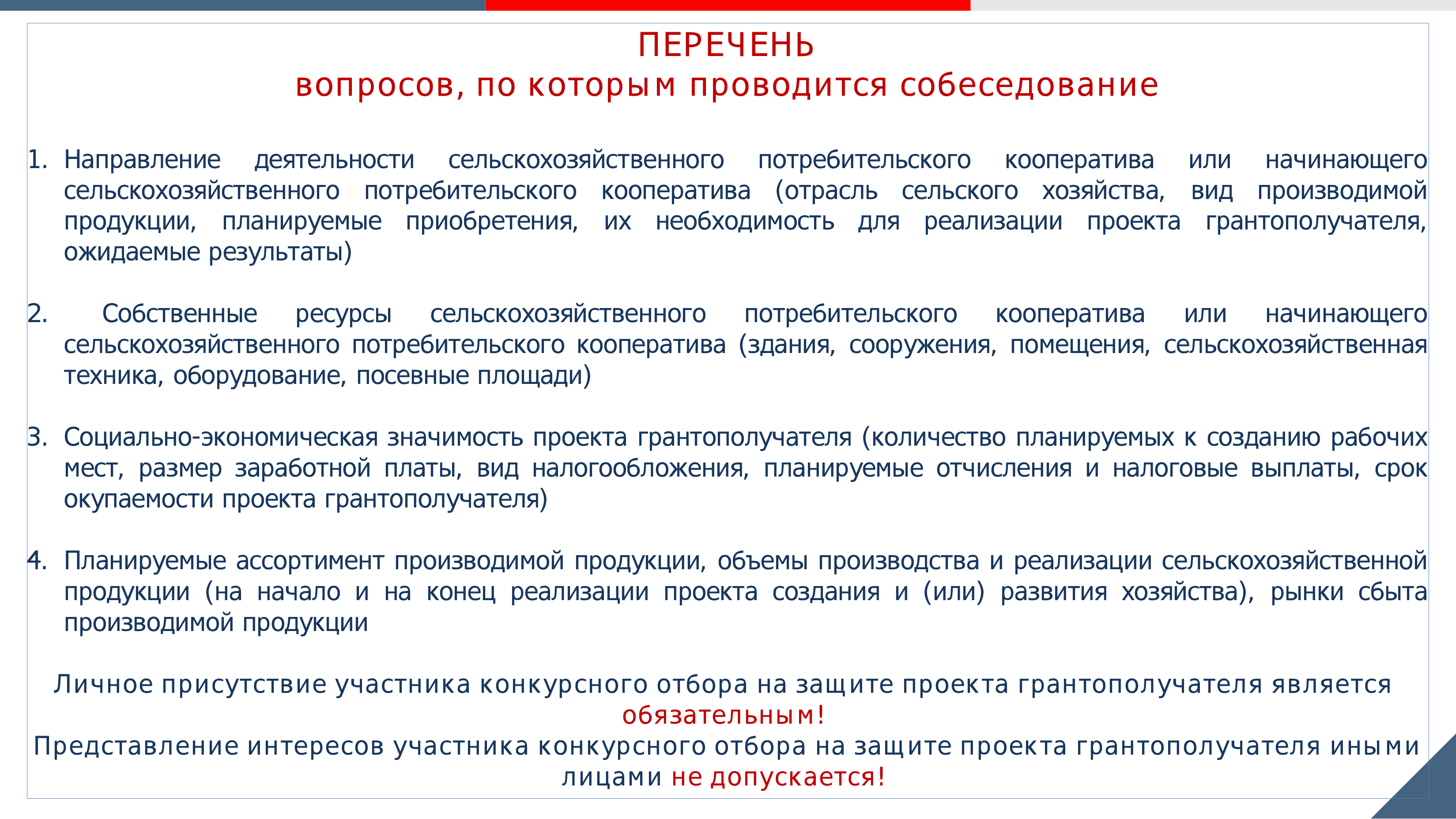

ПЕРЕЧЕНЬ
вопросов, по которым проводится собеседование

Направление деятельности сельскохозяйственного потребительского кооператива или начинающего сельскохозяйственного потребительского кооператива (отрасль сельского хозяйства, вид производимой продукции, планируемые приобретения, их необходимость для реализации проекта грантополучателя, ожидаемые результаты)

 Собственные ресурсы сельскохозяйственного потребительского кооператива или начинающего сельскохозяйственного потребительского кооператива (здания, сооружения, помещения, сельскохозяйственная техника, оборудование, посевные площади)

Социально-экономическая значимость проекта грантополучателя (количество планируемых к созданию рабочих мест, размер заработной платы, вид налогообложения, планируемые отчисления и налоговые выплаты, срок окупаемости проекта грантополучателя)

Планируемые ассортимент производимой продукции, объемы производства и реализации сельскохозяйственной продукции (на начало и на конец реализации проекта создания и (или) развития хозяйства), рынки сбыта производимой продукции

Личное присутствие участника конкурсного отбора на защите проекта грантополучателя является
обязательным!
Представление интересов участника конкурсного отбора на защите проекта грантополучателя иными лицами не допускается!